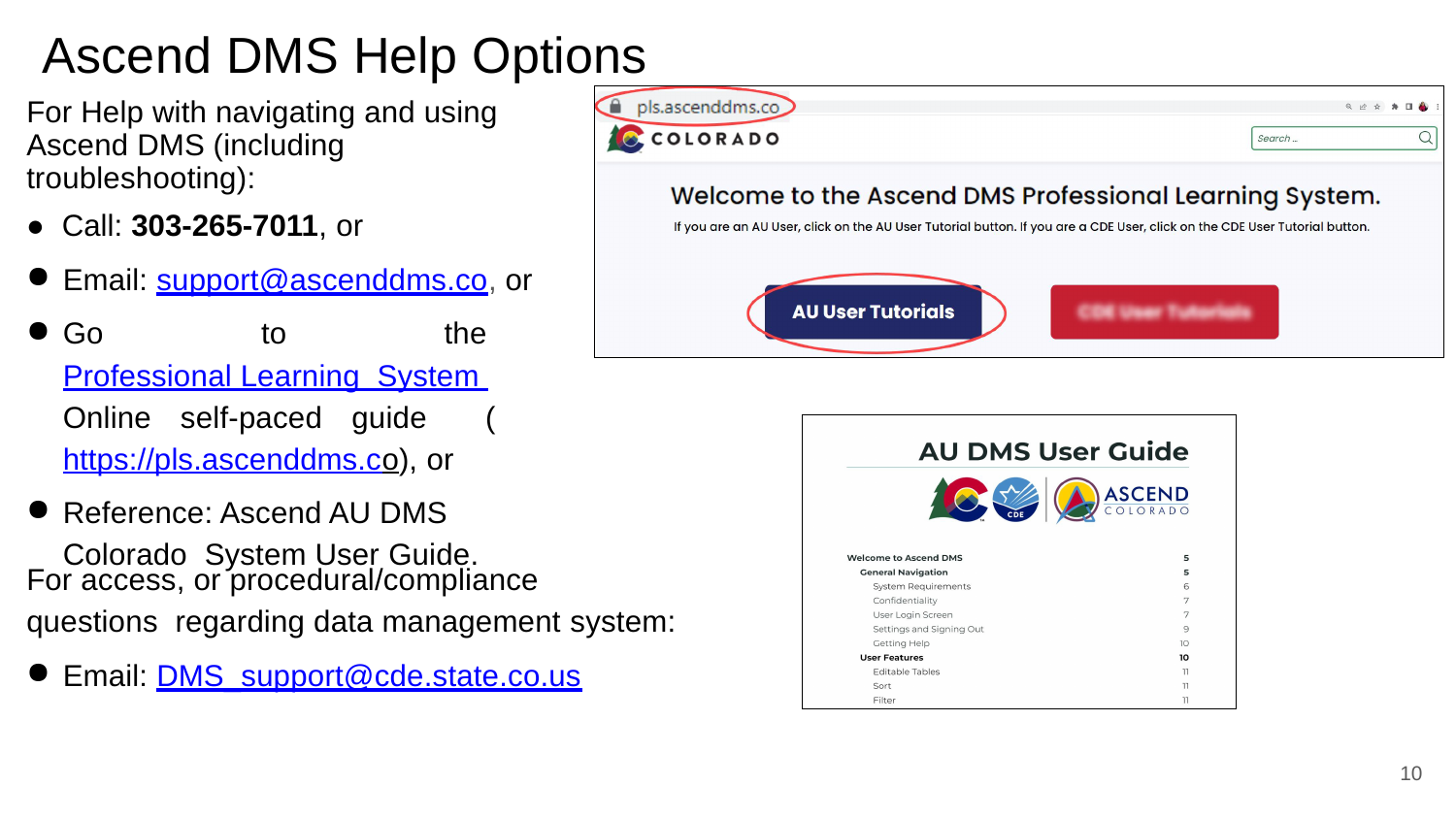

# Ascend DMS Help Options

For Help with navigating and using  Ascend DMS (including troubleshooting):
●  Call: 303-265-7011, or
Email: support@ascenddms.co, or
Go to the Professional Learning  System Online self-paced guide  (https://pls.ascenddms.co), or
Reference: Ascend AU DMS Colorado  System User Guide.

For access, or procedural/compliance questions  regarding data management system:
Email: DMS_support@cde.state.co.us
10